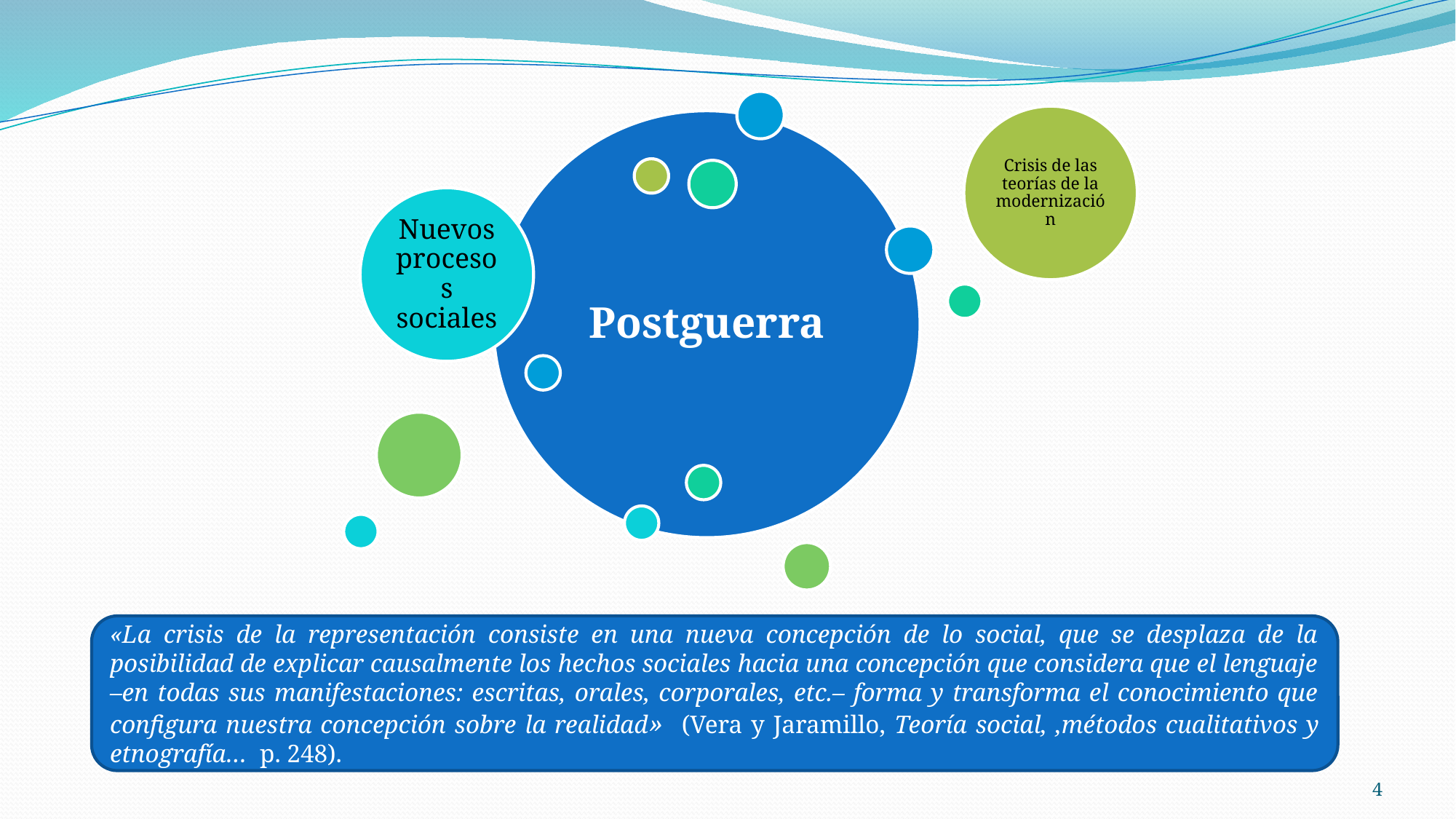

Postguerra
Nuevos procesos sociales
Crisis de las teorías de la modernización
«La crisis de la representación consiste en una nueva concepción de lo social, que se desplaza de la posibilidad de explicar causalmente los hechos sociales hacia una concepción que considera que el lenguaje –en todas sus manifestaciones: escritas, orales, corporales, etc.– forma y transforma el conocimiento que configura nuestra concepción sobre la realidad»  (Vera y Jaramillo, Teoría social, ,métodos cualitativos y etnografía…  p. 248).
4